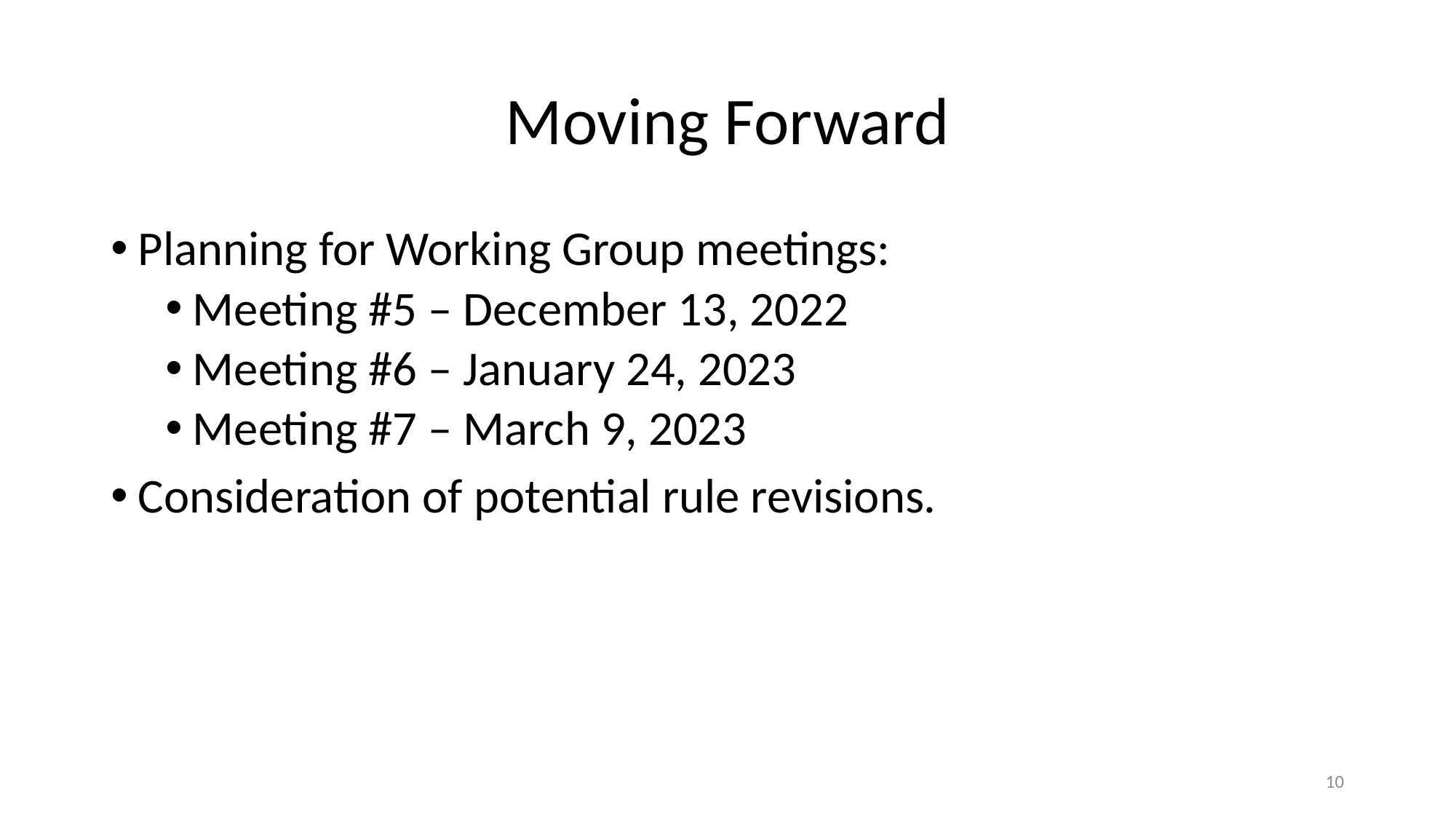

# Moving Forward
Planning for Working Group meetings:
Meeting #5 – December 13, 2022
Meeting #6 – January 24, 2023
Meeting #7 – March 9, 2023
Consideration of potential rule revisions.
10